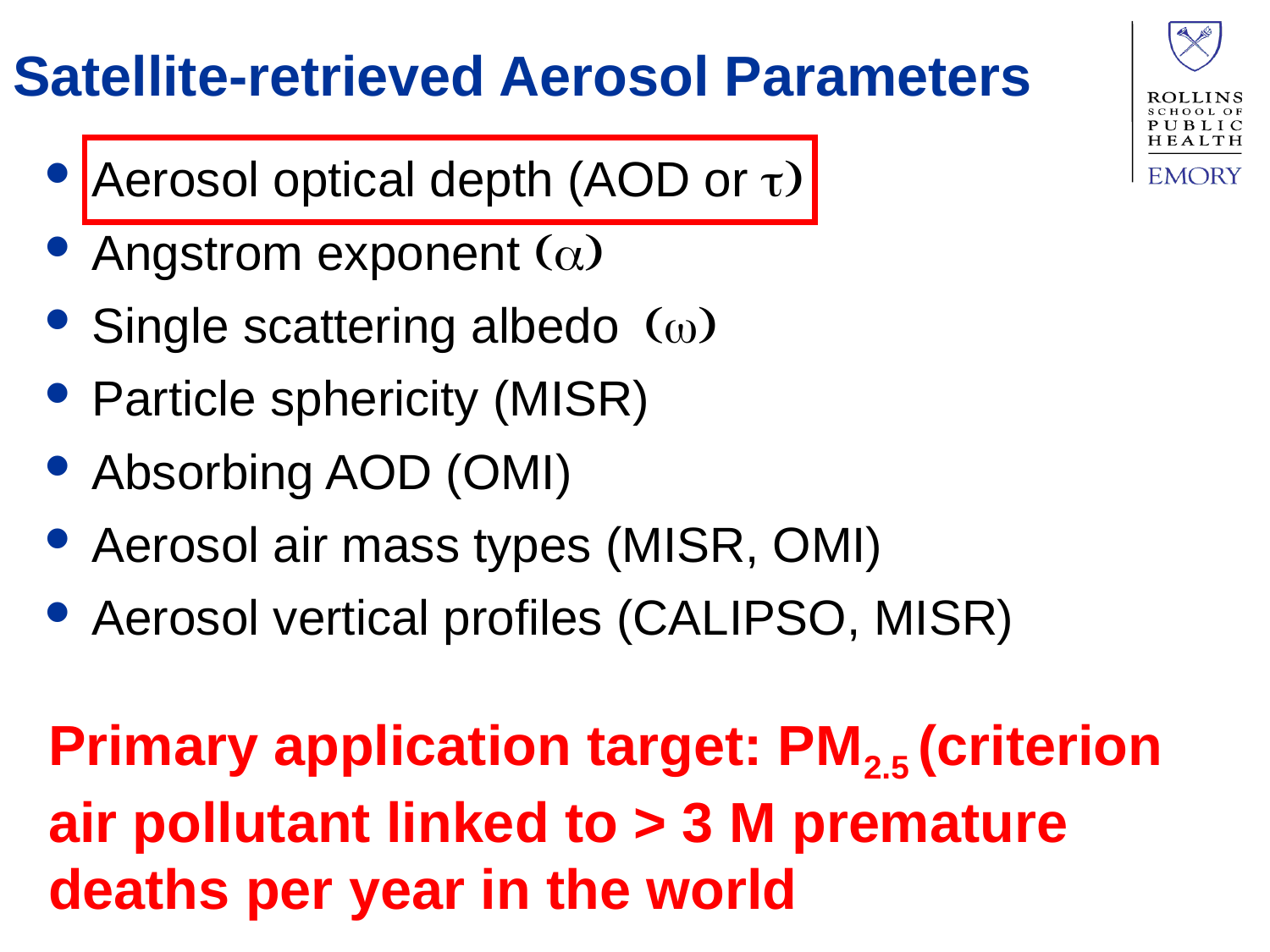

# Satellite-retrieved Aerosol Parameters

Aerosol optical depth (AOD or τ)
Angstrom exponent (α)
Single scattering albedo (ω)
Particle sphericity (MISR)
Absorbing AOD (OMI)
Aerosol air mass types (MISR, OMI)
Aerosol vertical profiles (CALIPSO, MISR)
Primary application target: PM2.5 (criterion air pollutant linked to > 3 M premature deaths per year in the world